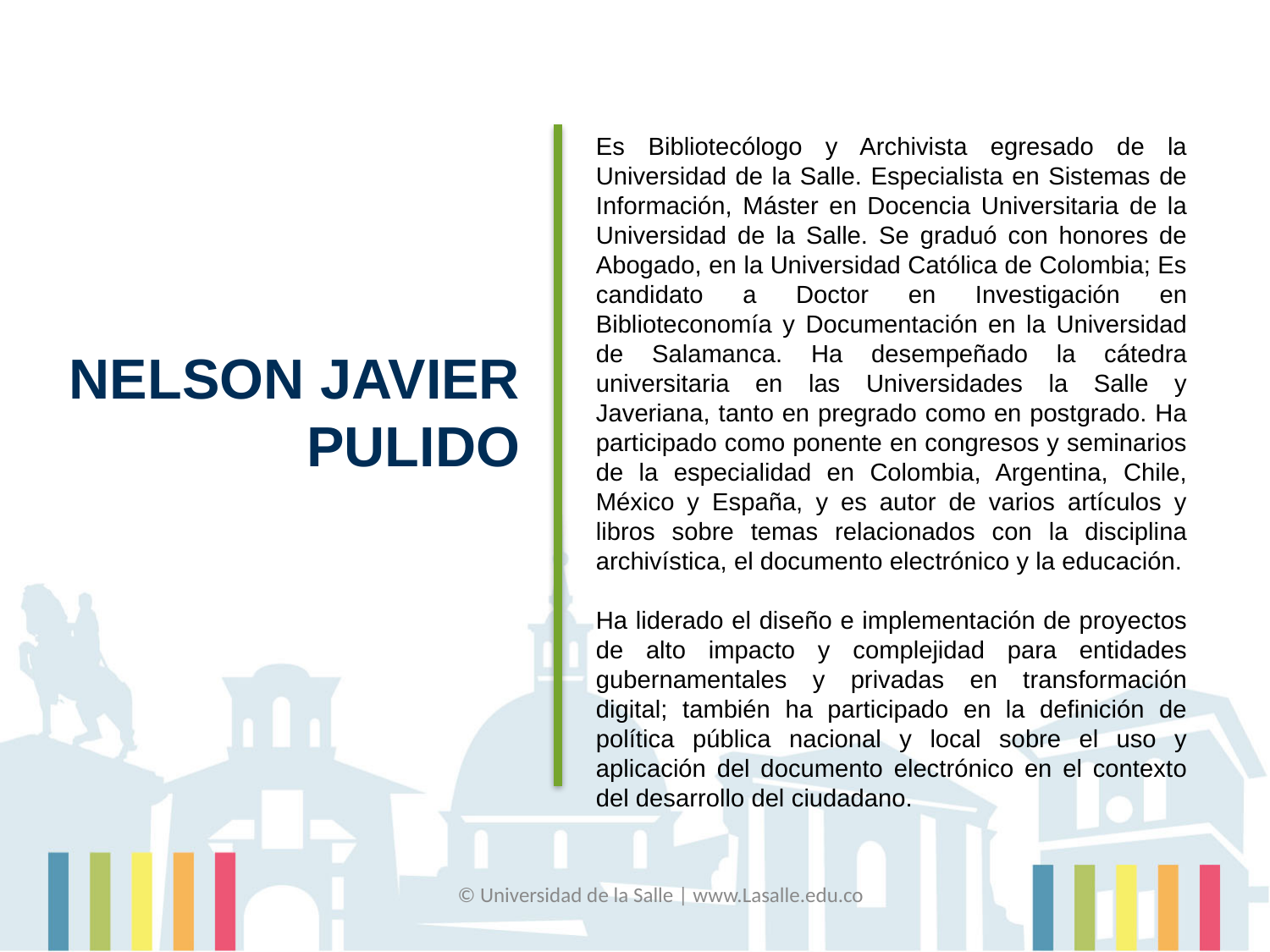

Es Bibliotecólogo y Archivista egresado de la Universidad de la Salle. Especialista en Sistemas de Información, Máster en Docencia Universitaria de la Universidad de la Salle. Se graduó con honores de Abogado, en la Universidad Católica de Colombia; Es candidato a Doctor en Investigación en Biblioteconomía y Documentación en la Universidad de Salamanca. Ha desempeñado la cátedra universitaria en las Universidades la Salle y Javeriana, tanto en pregrado como en postgrado. Ha participado como ponente en congresos y seminarios de la especialidad en Colombia, Argentina, Chile, México y España, y es autor de varios artículos y libros sobre temas relacionados con la disciplina archivística, el documento electrónico y la educación.

Ha liderado el diseño e implementación de proyectos de alto impacto y complejidad para entidades gubernamentales y privadas en transformación digital; también ha participado en la definición de política pública nacional y local sobre el uso y aplicación del documento electrónico en el contexto del desarrollo del ciudadano.
NELSON JAVIER PULIDO

© Universidad de la Salle | www.Lasalle.edu.co